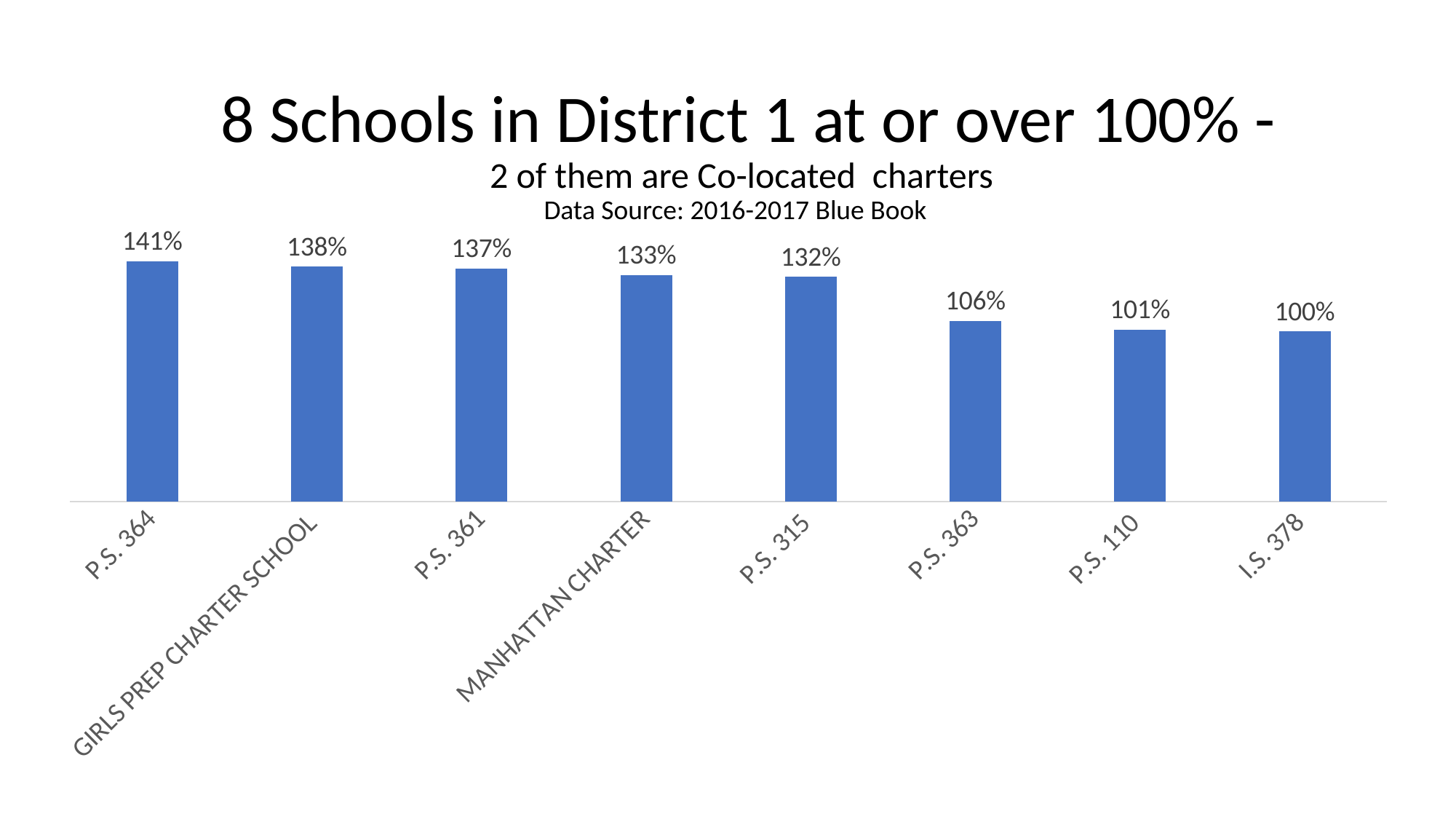

# 8 Schools in District 1 at or over 100% - 2 of them are Co-located  charters Data Source: 2016-2017 Blue Book

### Chart

| Category |  |
|---|---|
| P.S. 364 | 1.41 |
| GIRLS PREP CHARTER SCHOOL  | 1.3800000000000001 |
| P.S. 361 | 1.37 |
| MANHATTAN CHARTER | 1.33 |
| P.S. 315  | 1.32 |
| P.S. 363 | 1.06 |
| P.S. 110  | 1.01 |
| I.S. 378  | 1.0 |